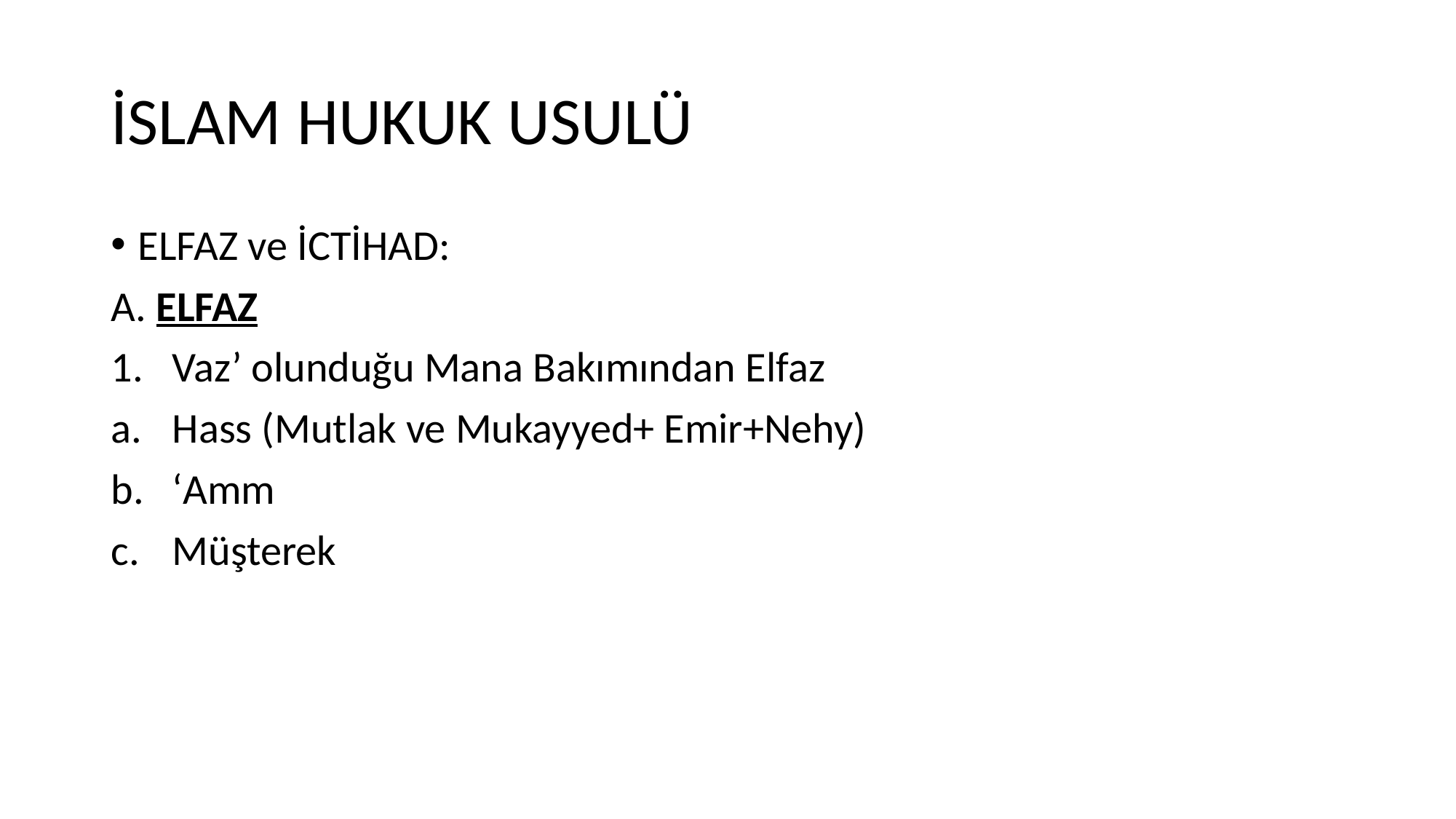

# İSLAM HUKUK USULÜ
ELFAZ ve İCTİHAD:
A. ELFAZ
Vaz’ olunduğu Mana Bakımından Elfaz
Hass (Mutlak ve Mukayyed+ Emir+Nehy)
‘Amm
Müşterek